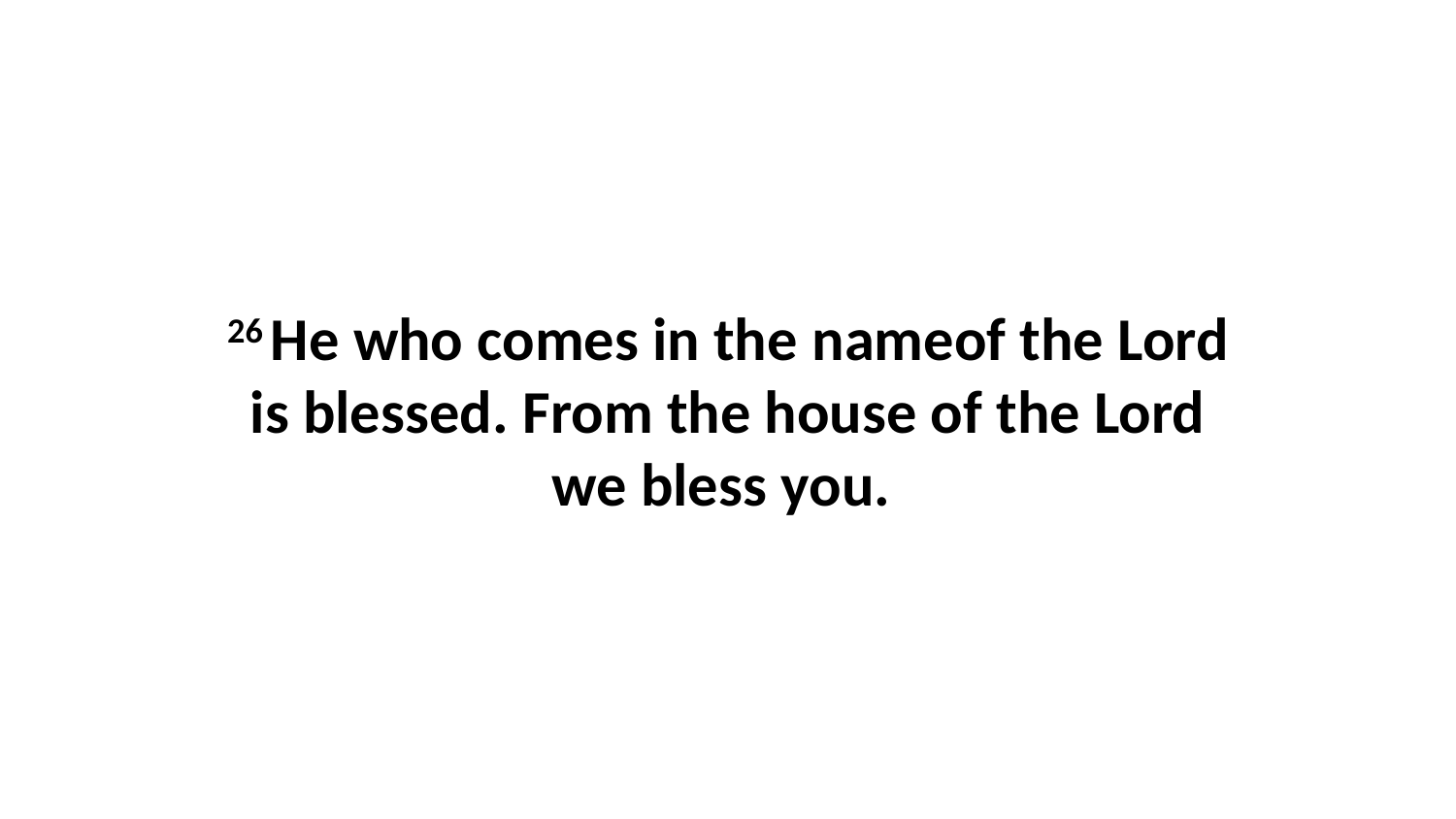

26 He who comes in the nameof the Lord is blessed. From the house of the Lord we bless you.